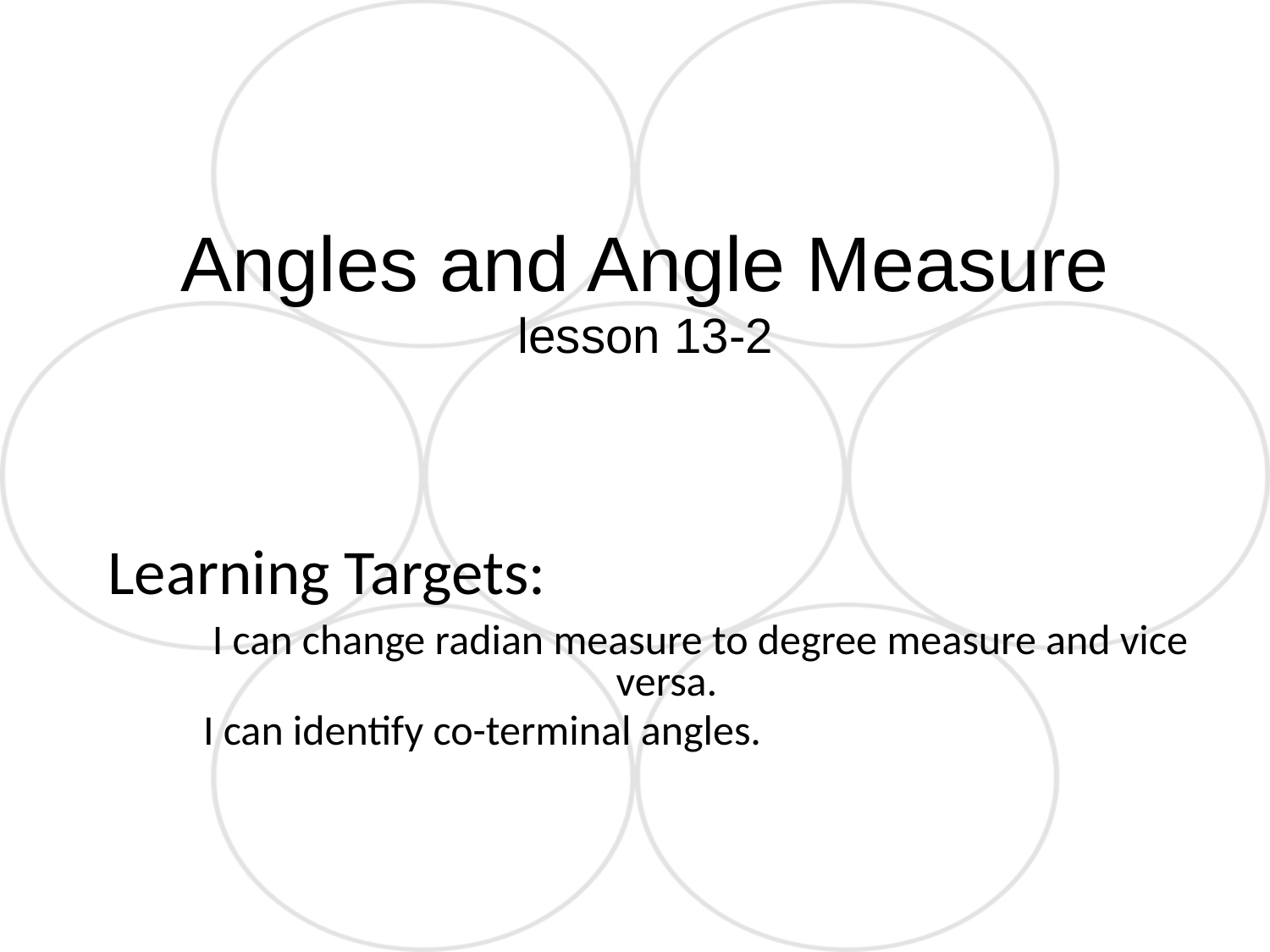

# Angles and Angle Measure lesson 13-2
Learning Targets:
      I can change radian measure to degree measure and vice versa.
          I can identify co-terminal angles.